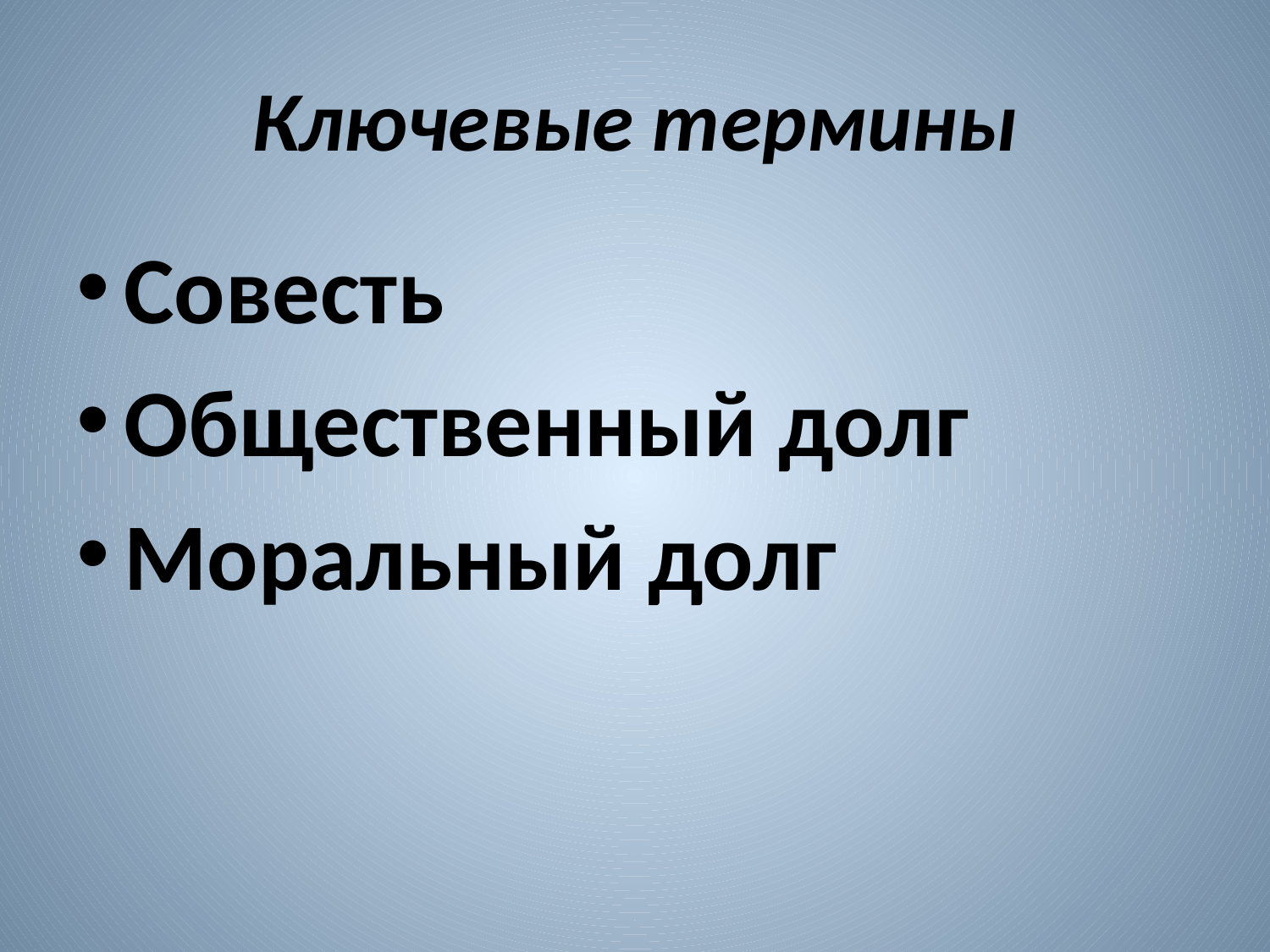

# Ключевые термины
Совесть
Общественный долг
Моральный долг